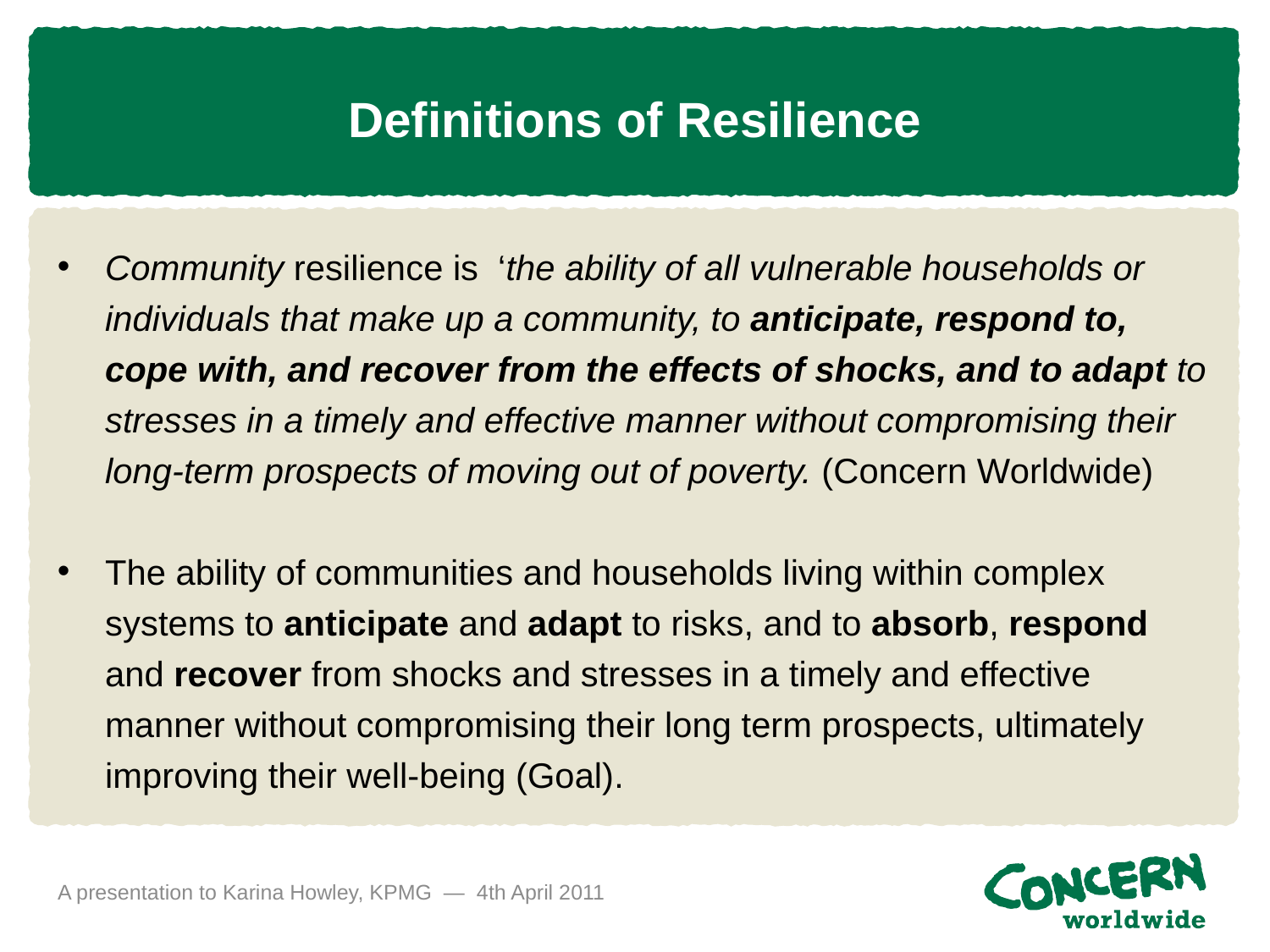

# Definitions of Resilience
Community resilience is  ‘the ability of all vulnerable households or individuals that make up a community, to anticipate, respond to, cope with, and recover from the effects of shocks, and to adapt to stresses in a timely and effective manner without compromising their long-term prospects of moving out of poverty. (Concern Worldwide)

The ability of communities and households living within complex systems to anticipate and adapt to risks, and to absorb, respond and recover from shocks and stresses in a timely and effective manner without compromising their long term prospects, ultimately improving their well-being (Goal).
A presentation to Karina Howley, KPMG  —  4th April 2011